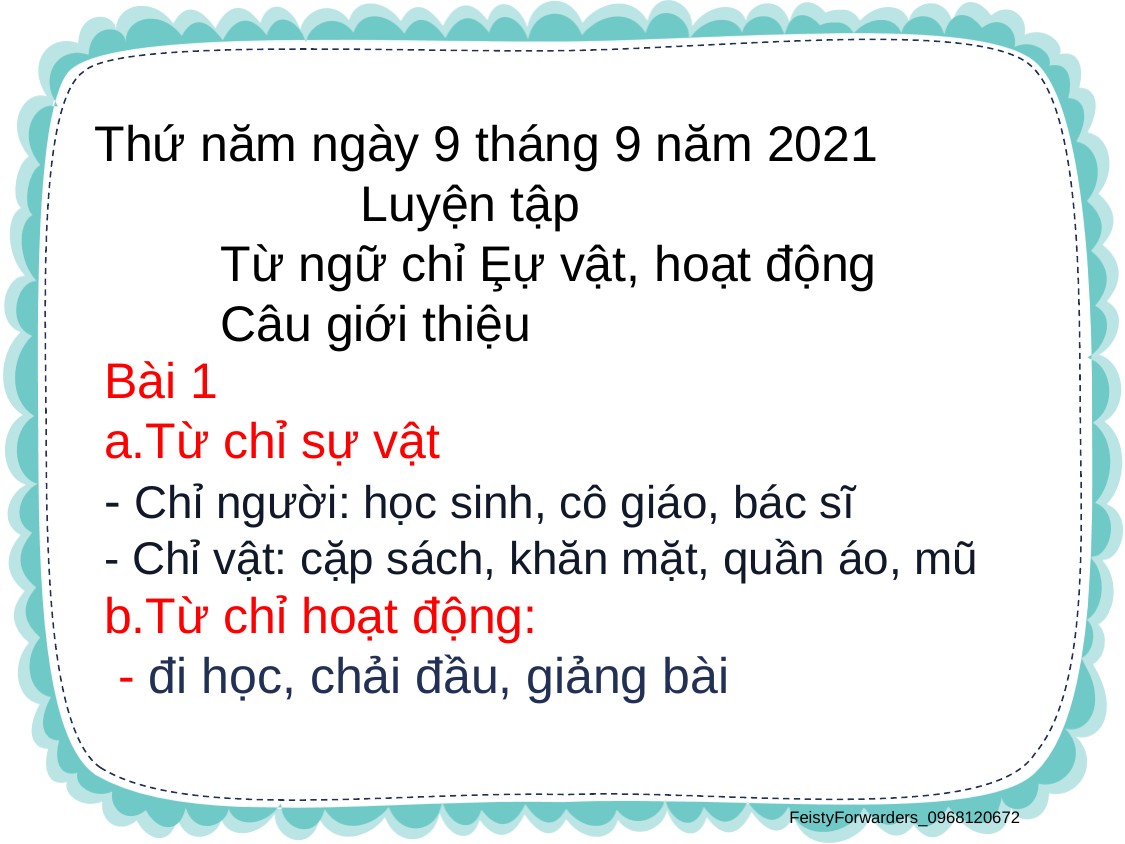

Thứ năm ngày 9 tháng 9 năm 2021
                   Luyện tập
         Từ ngữ chỉ Ȩự vật, hoạt động
         Câu giới thiệu
Bài 1
a.Từ chỉ sự vật
- Chỉ người: học sinh, cô giáo, bác sĩ
- Chỉ vật: cặp sách, khăn mặt, quần áo, mũ
b.Từ chỉ hoạt động:
 - đi học, chải đầu, giảng bài